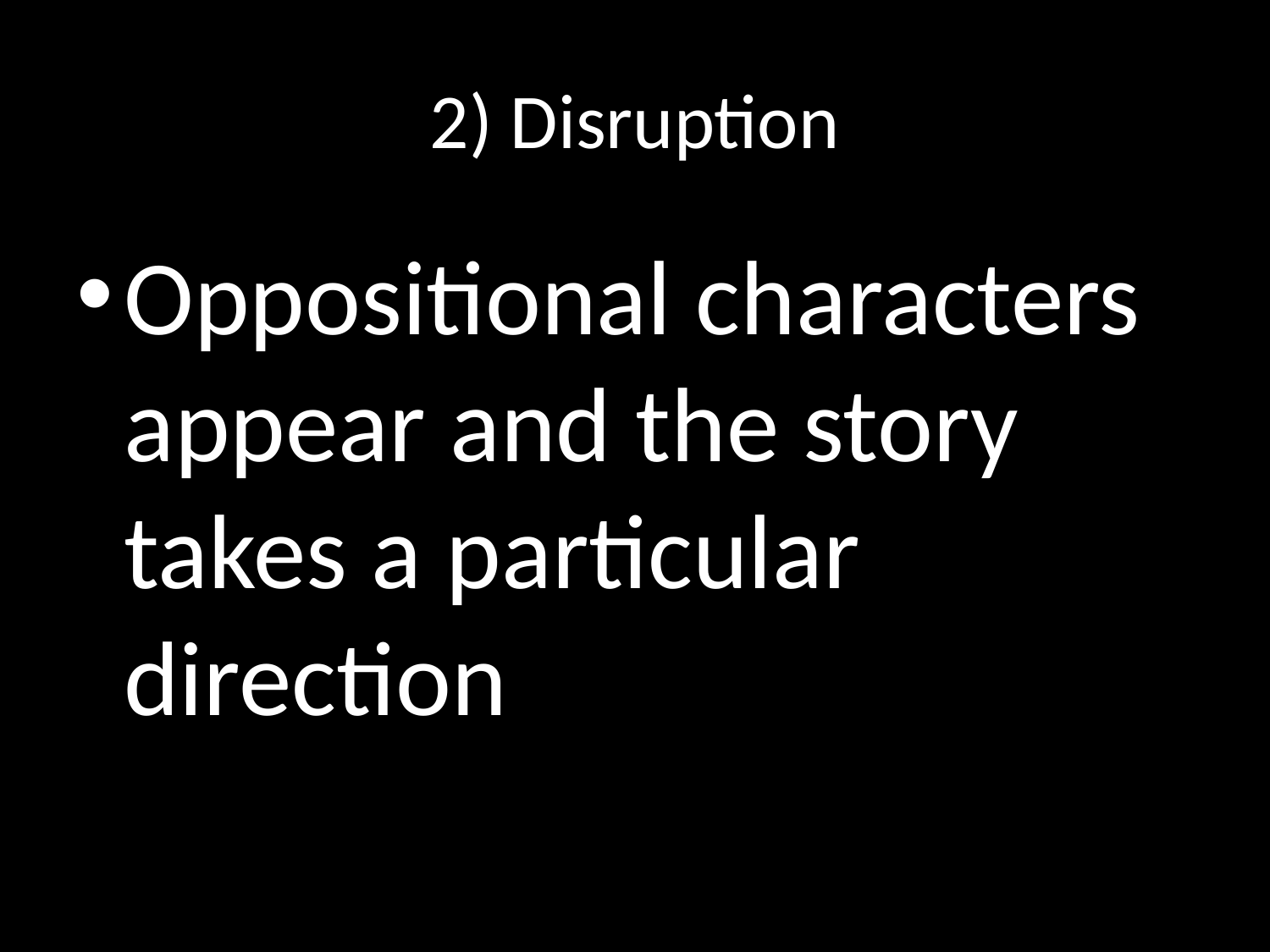

# 2) Disruption
Oppositional characters appear and the story takes a particular direction